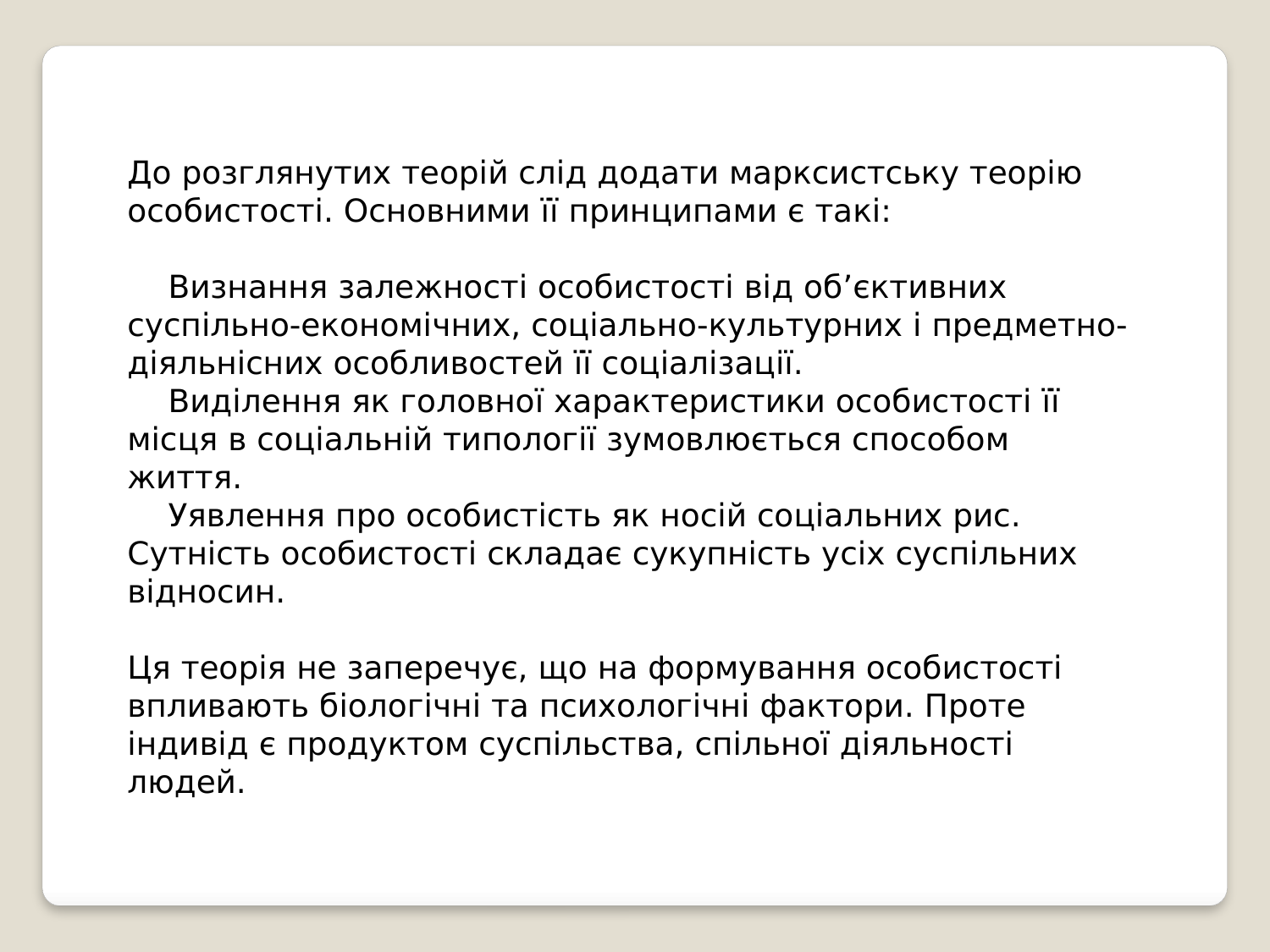

До розглянутих теорій слід додати марксистську теорію особистості. Основними її принципами є такі:

    Визнання залежності особистості від об’єктивних суспільно-економічних, соціально-культурних і предметно-діяльнісних особливостей її соціалізації.
    Виділення як головної характеристики особистості її місця в соціальній типології зумовлюється способом життя.
    Уявлення про особистість як носій соціальних рис. Сутність особистості складає сукупність усіх суспільних відносин.

Ця теорія не заперечує, що на формування особистості впливають біологічні та психологічні фактори. Проте індивід є продуктом суспільства, спільної діяльності людей.